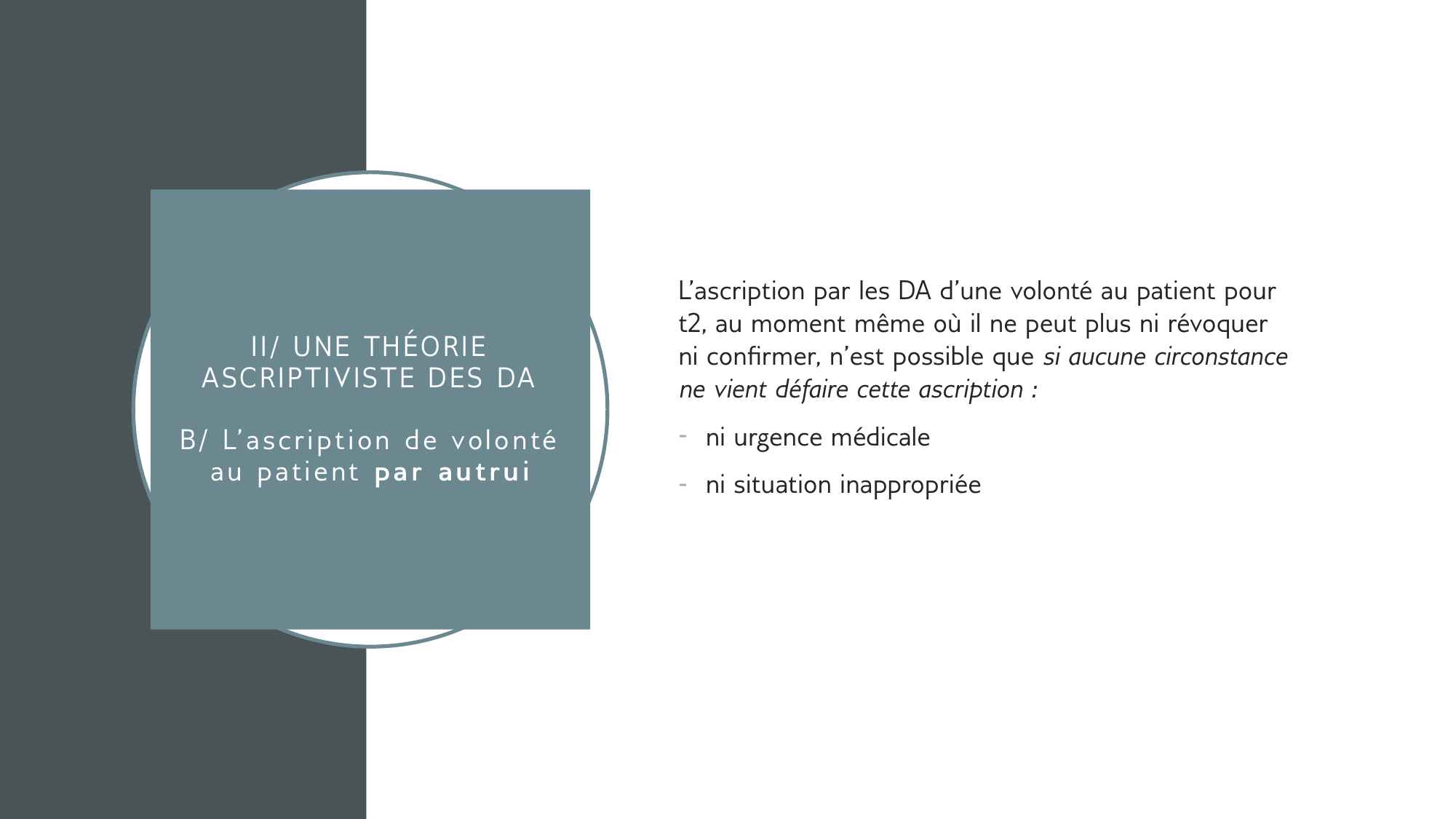

L’ascription par les DA d’une volonté au patient pour t2, au moment même où il ne peut plus ni révoquer ni confirmer, n’est possible que si aucune circonstance ne vient défaire cette ascription :
ni urgence médicale
ni situation inappropriée

# II/ Une théorie ascriptiviste des DA B/ L’ascription de volonté au patient par autrui